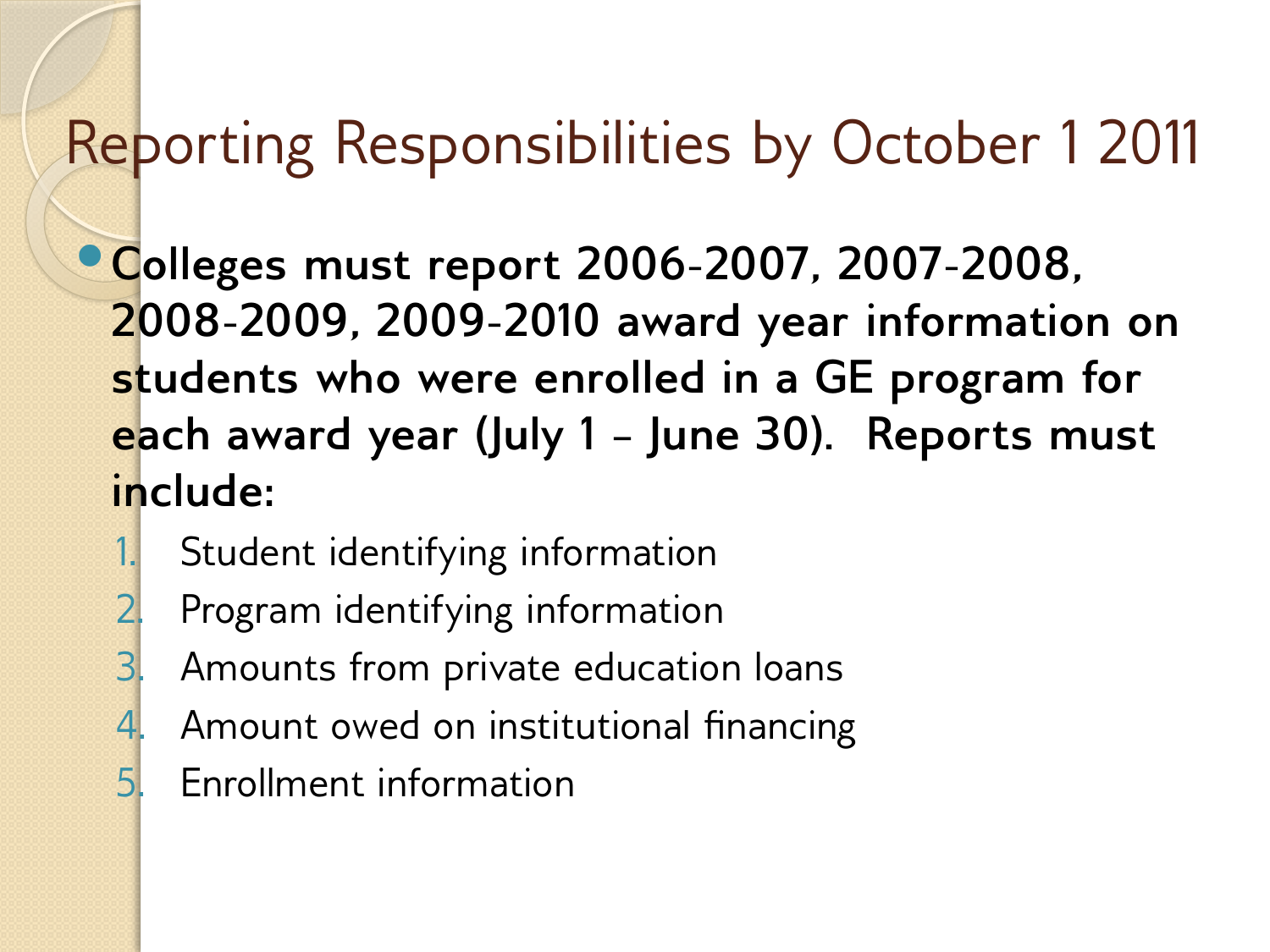

# Reporting Responsibilities by October 1 2011
Colleges must report 2006-2007, 2007-2008, 2008-2009, 2009-2010 award year information on students who were enrolled in a GE program for each award year (July 1 – June 30).  Reports must include:
Student identifying information
Program identifying information
Amounts from private education loans
Amount owed on institutional financing
Enrollment information